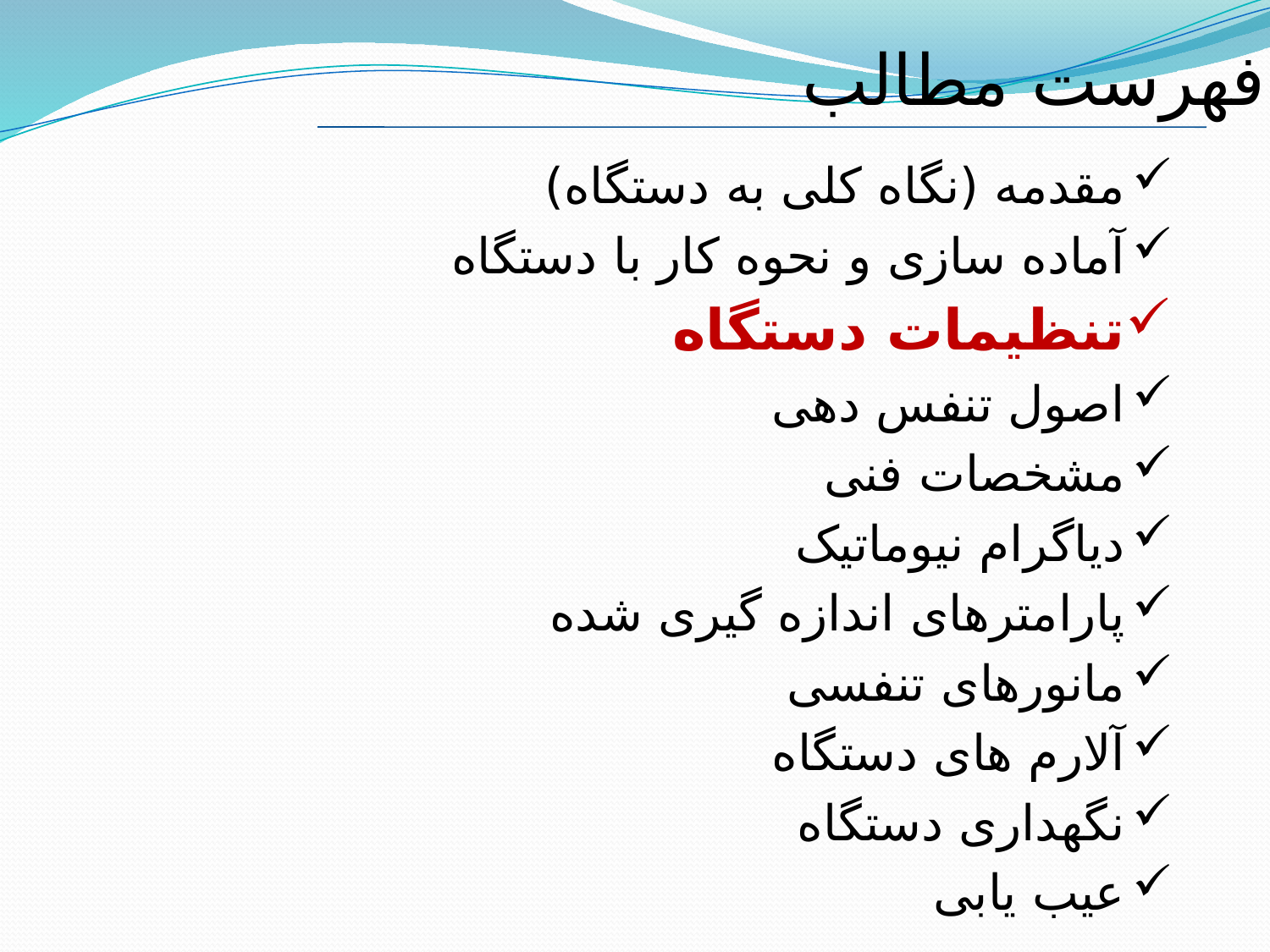

فهرست مطالب
مقدمه (نگاه کلی به دستگاه)
آماده سازی و نحوه کار با دستگاه
تنظیمات دستگاه
اصول تنفس دهی
مشخصات فنی
دیاگرام نیوماتیک
پارامترهای اندازه گیری شده
مانورهای تنفسی
آلارم های دستگاه
نگهداری دستگاه
عیب یابی